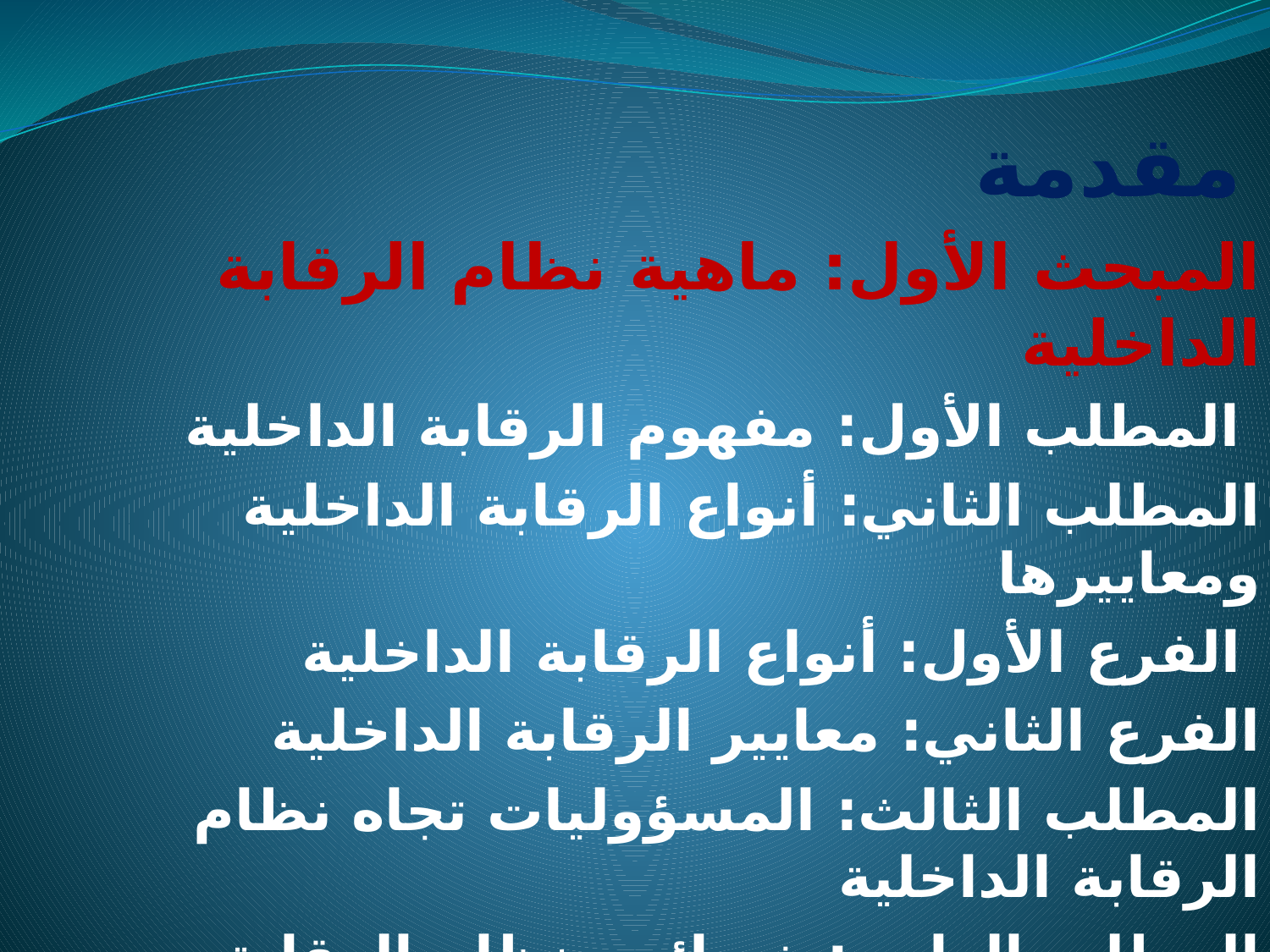

مقدمة
المبحث الأول: ماهية نظام الرقابة الداخلية
   المطلب الأول: مفهوم الرقابة الداخلية
   المطلب الثاني: أنواع الرقابة الداخلية ومعاييرها
         الفرع الأول: أنواع الرقابة الداخلية
         الفرع الثاني: معايير الرقابة الداخلية
   المطلب الثالث: المسؤوليات تجاه نظام الرقابة الداخلية
   المطلب الرابع : خصائص نظام الرقابة الداخلية
   المطلب الخامس : حدود الرقابة الداخلية